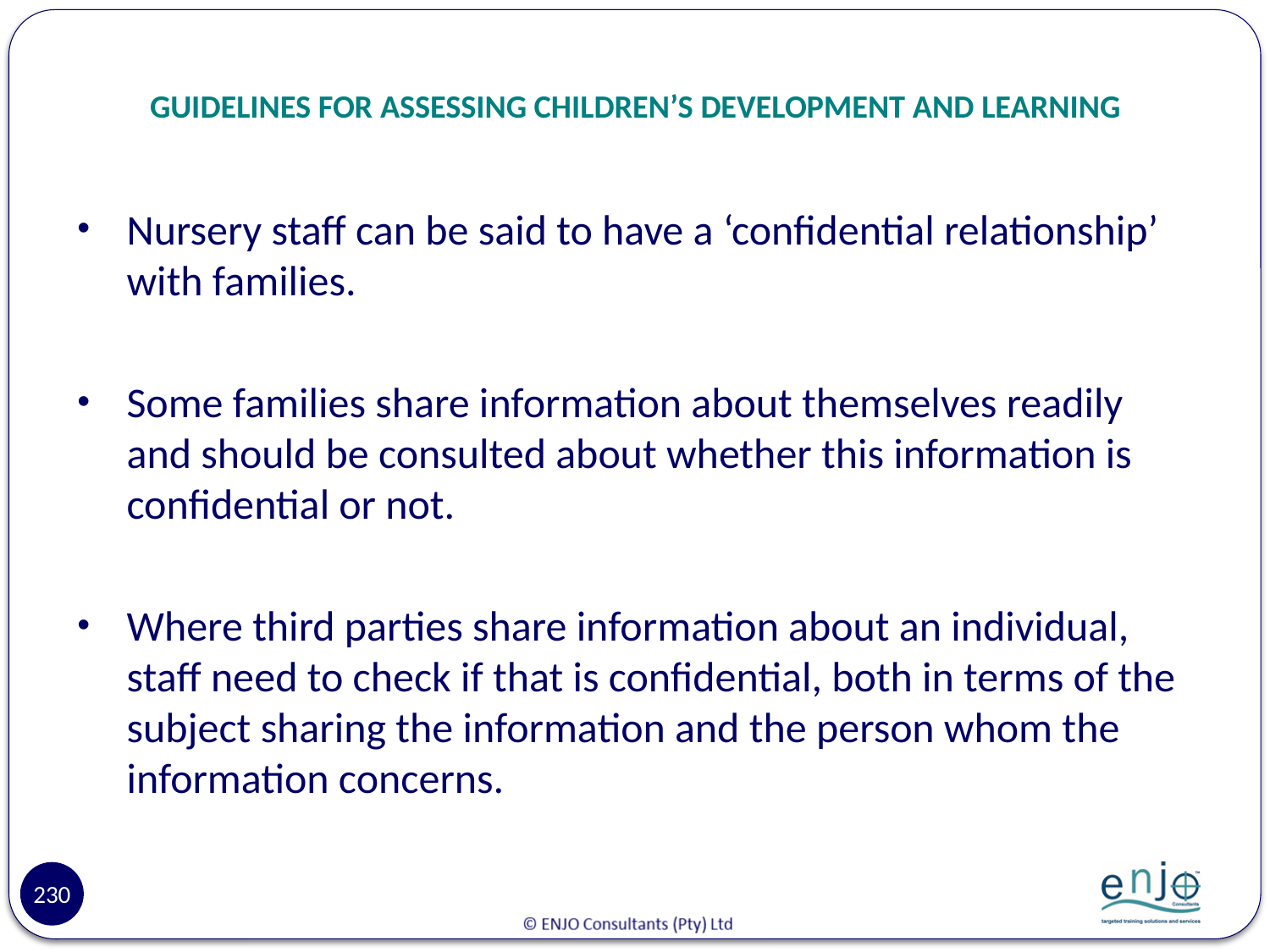

# GUIDELINES FOR ASSESSING CHILDREN’S DEVELOPMENT AND LEARNING
Nursery staff can be said to have a ‘confidential relationship’ with families.

Some families share information about themselves readily and should be consulted about whether this information is confidential or not.

Where third parties share information about an individual, staff need to check if that is confidential, both in terms of the subject sharing the information and the person whom the information concerns.

230